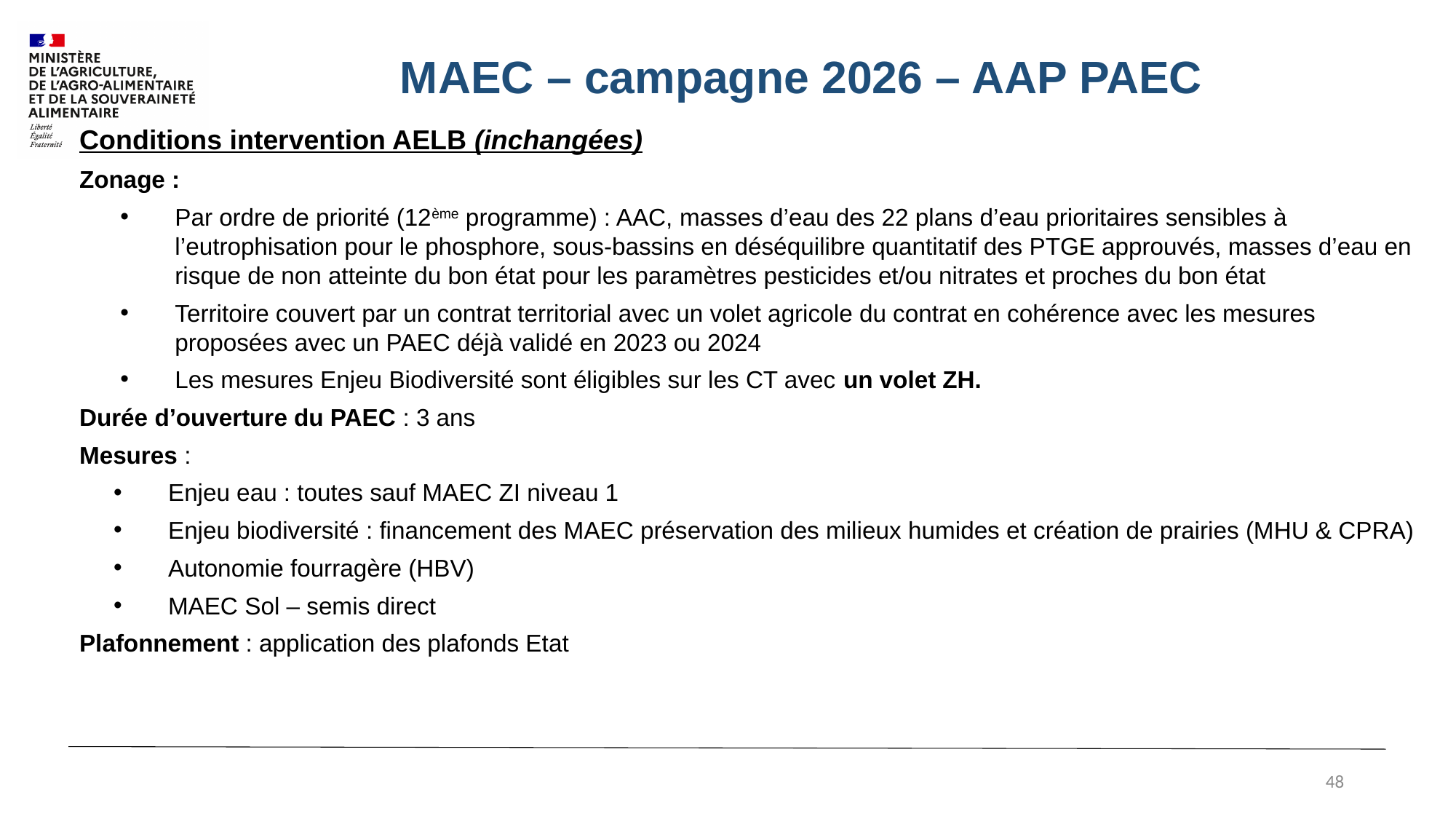

# MAEC – campagne 2026 – AAP PAEC
Conditions intervention AELB (inchangées)
Zonage :
Par ordre de priorité (12ème programme) : AAC, masses d’eau des 22 plans d’eau prioritaires sensibles à l’eutrophisation pour le phosphore, sous-bassins en déséquilibre quantitatif des PTGE approuvés, masses d’eau en risque de non atteinte du bon état pour les paramètres pesticides et/ou nitrates et proches du bon état
Territoire couvert par un contrat territorial avec un volet agricole du contrat en cohérence avec les mesures proposées avec un PAEC déjà validé en 2023 ou 2024
Les mesures Enjeu Biodiversité sont éligibles sur les CT avec un volet ZH.
Durée d’ouverture du PAEC : 3 ans
Mesures :
Enjeu eau : toutes sauf MAEC ZI niveau 1
Enjeu biodiversité : financement des MAEC préservation des milieux humides et création de prairies (MHU & CPRA)
Autonomie fourragère (HBV)
MAEC Sol – semis direct
Plafonnement : application des plafonds Etat

48